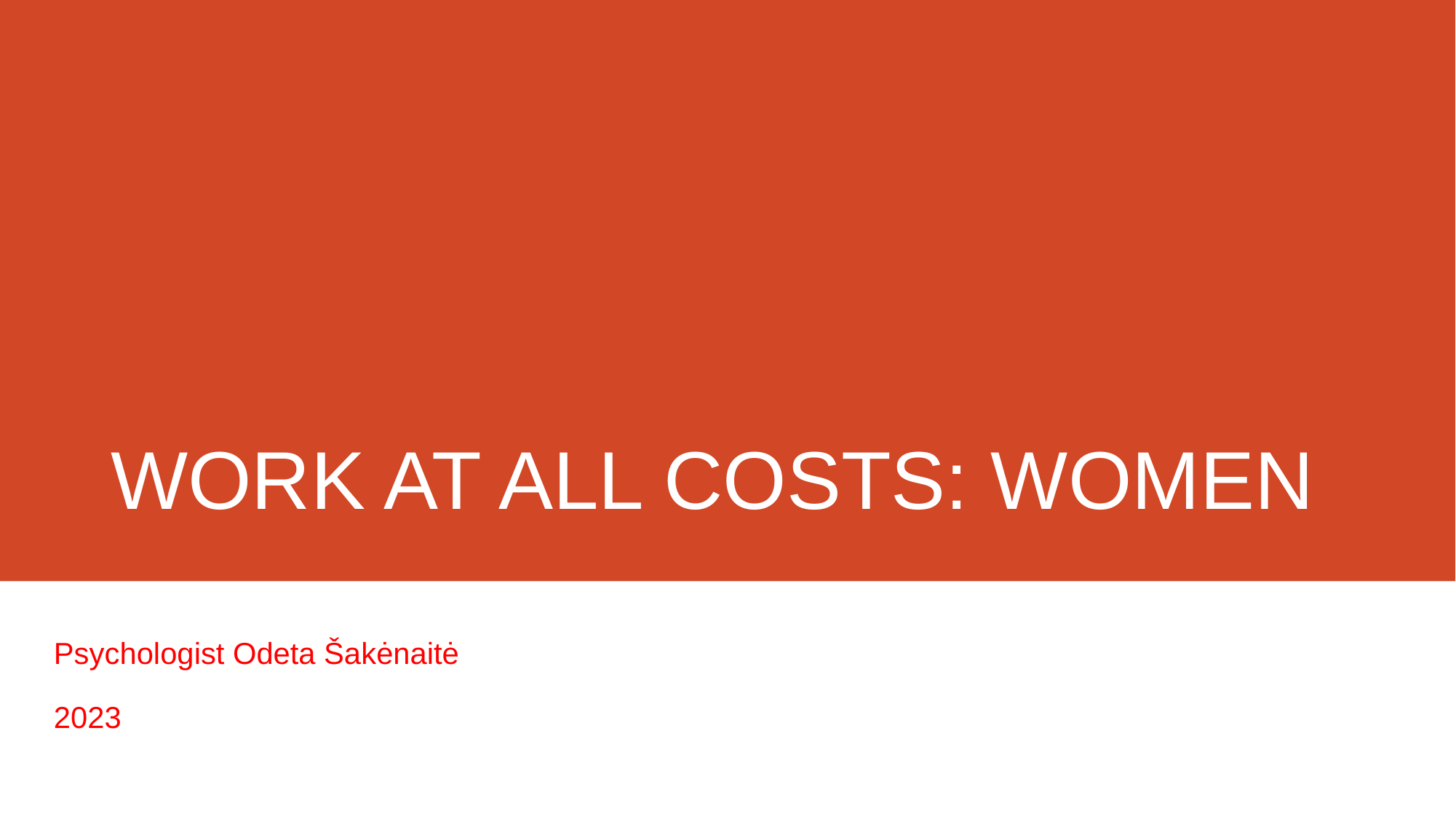

# WORK AT ALL COSTS: WOMEN
Psychologist Odeta Šakėnaitė
2023